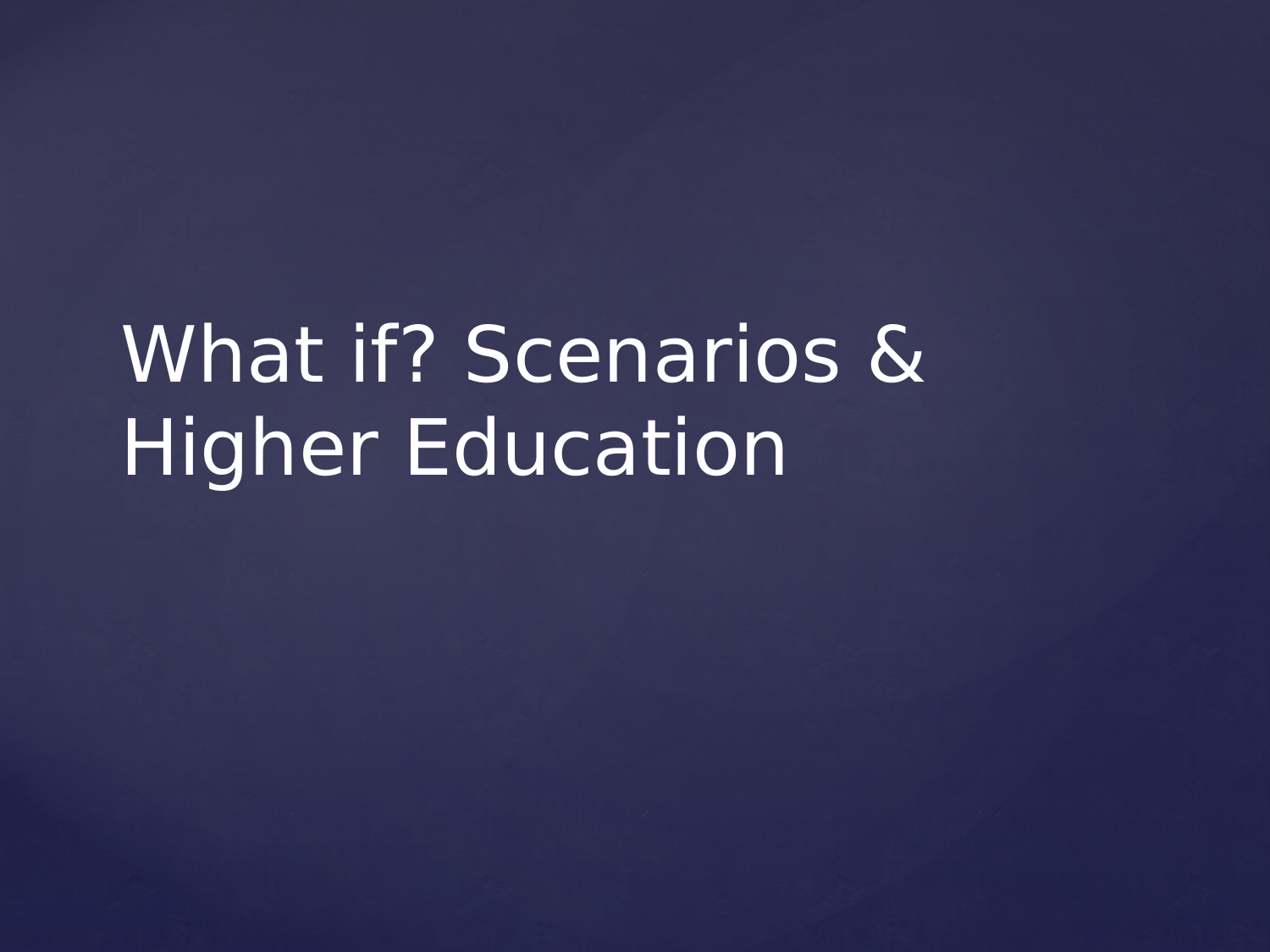

# What if? Scenarios & Higher Education